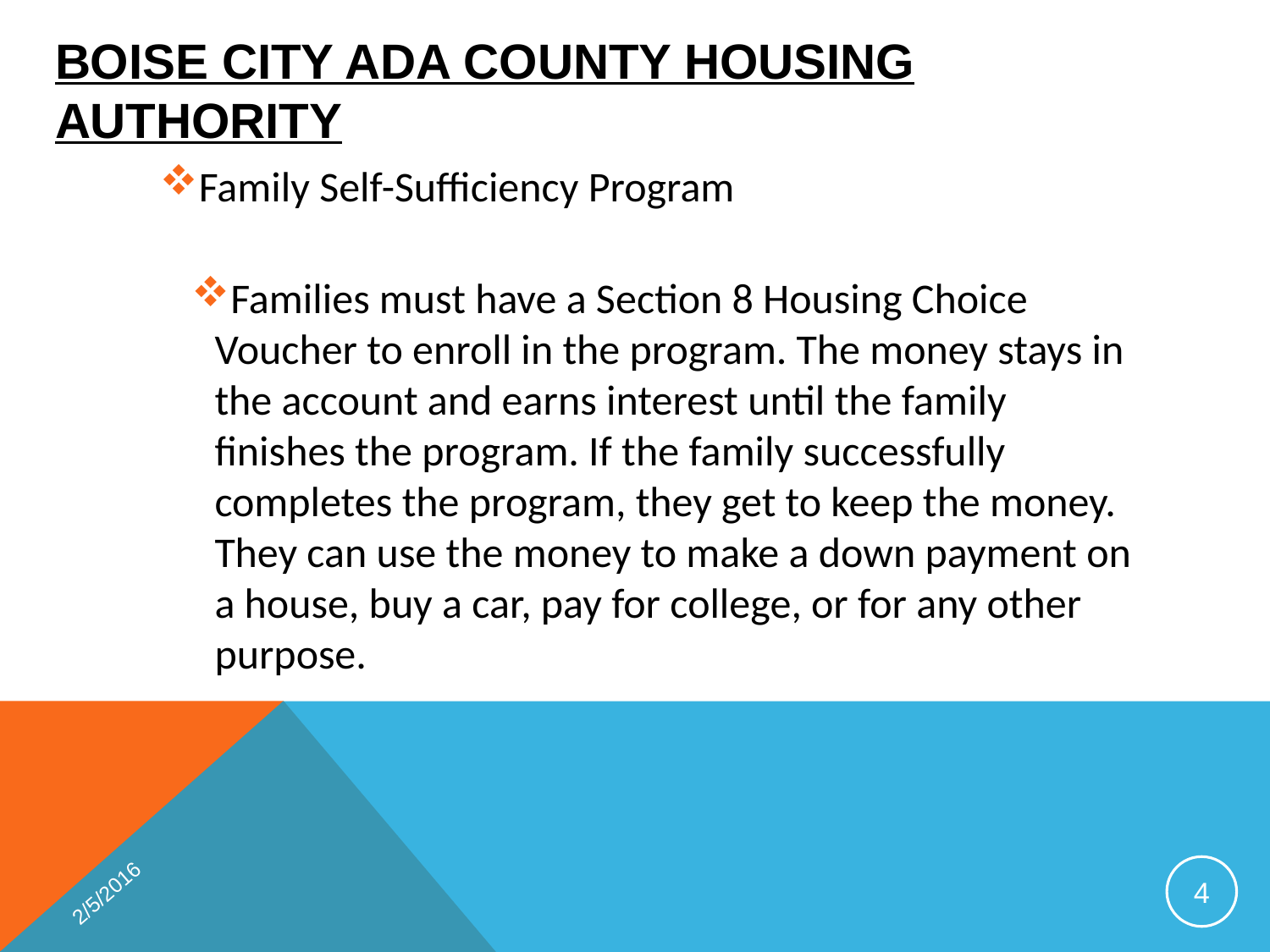

# Boise City Ada County Housing Authority
Family Self-Sufficiency Program

Families must have a Section 8 Housing Choice Voucher to enroll in the program. The money stays in the account and earns interest until the family finishes the program. If the family successfully completes the program, they get to keep the money. They can use the money to make a down payment on a house, buy a car, pay for college, or for any other purpose.

2/5/2016
4